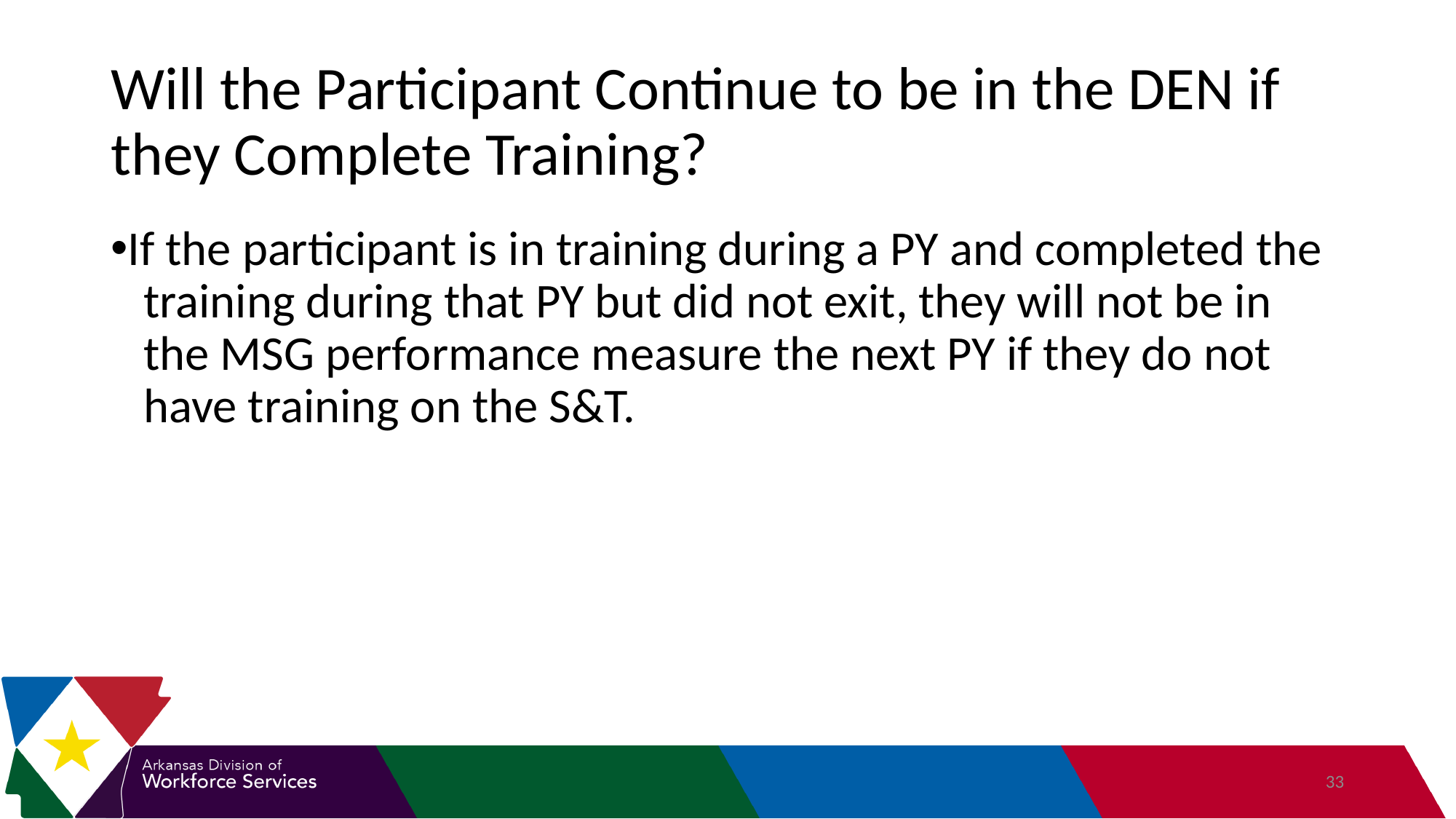

# Will the Participant Continue to be in the DEN if they Complete Training?
If the participant is in training during a PY and completed the
   training during that PY but did not exit, they will not be in
   the MSG performance measure the next PY if they do not
   have training on the S&T.

33